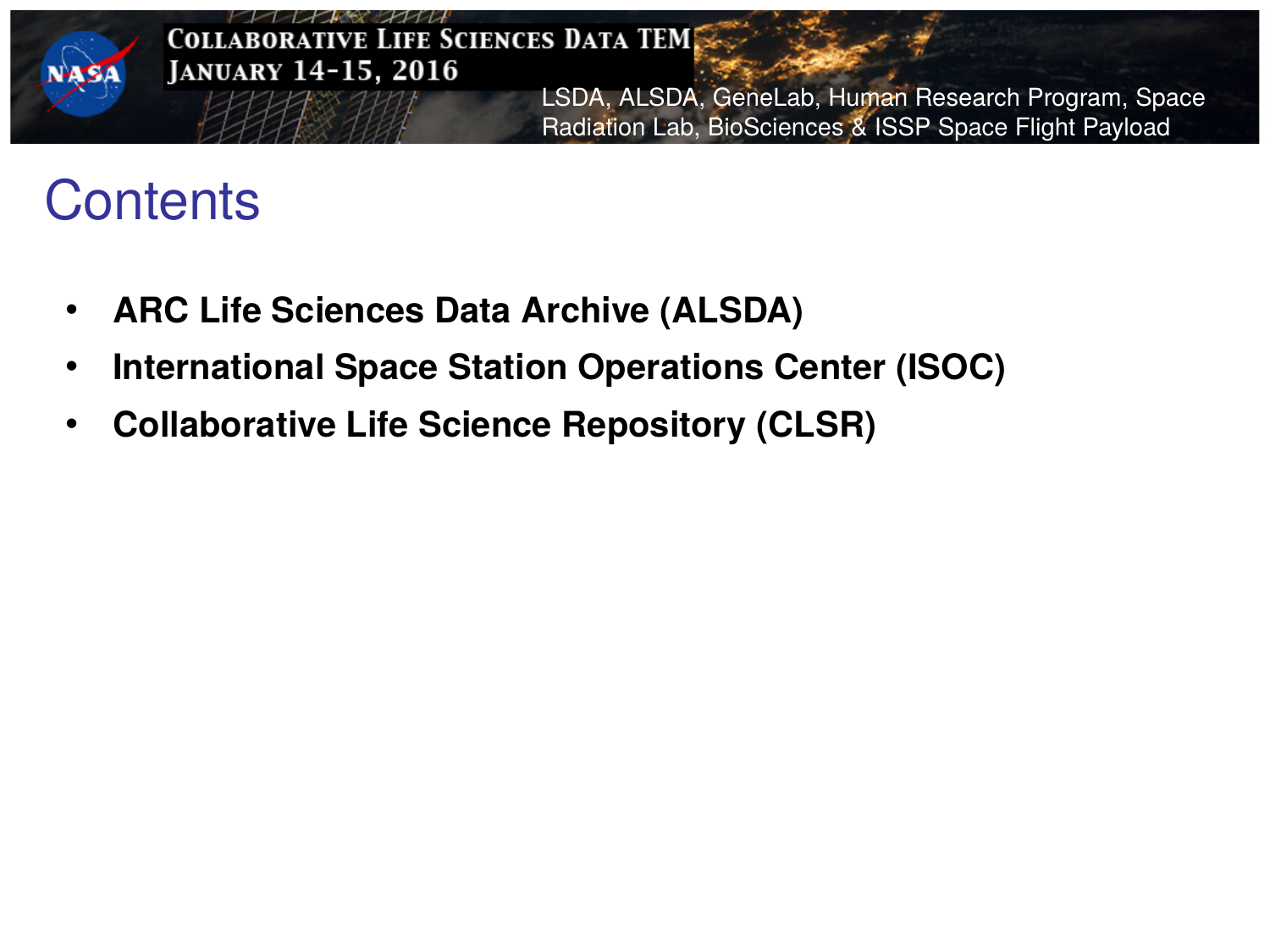

LSDA, ALSDA, GeneLab, Human Research Program, Space Radiation Lab, BioSciences & ISSP Space Flight Payload Projects
# Contents

ARC Life Sciences Data Archive (ALSDA)
International Space Station Operations Center (ISOC)
Collaborative Life Science Repository (CLSR)